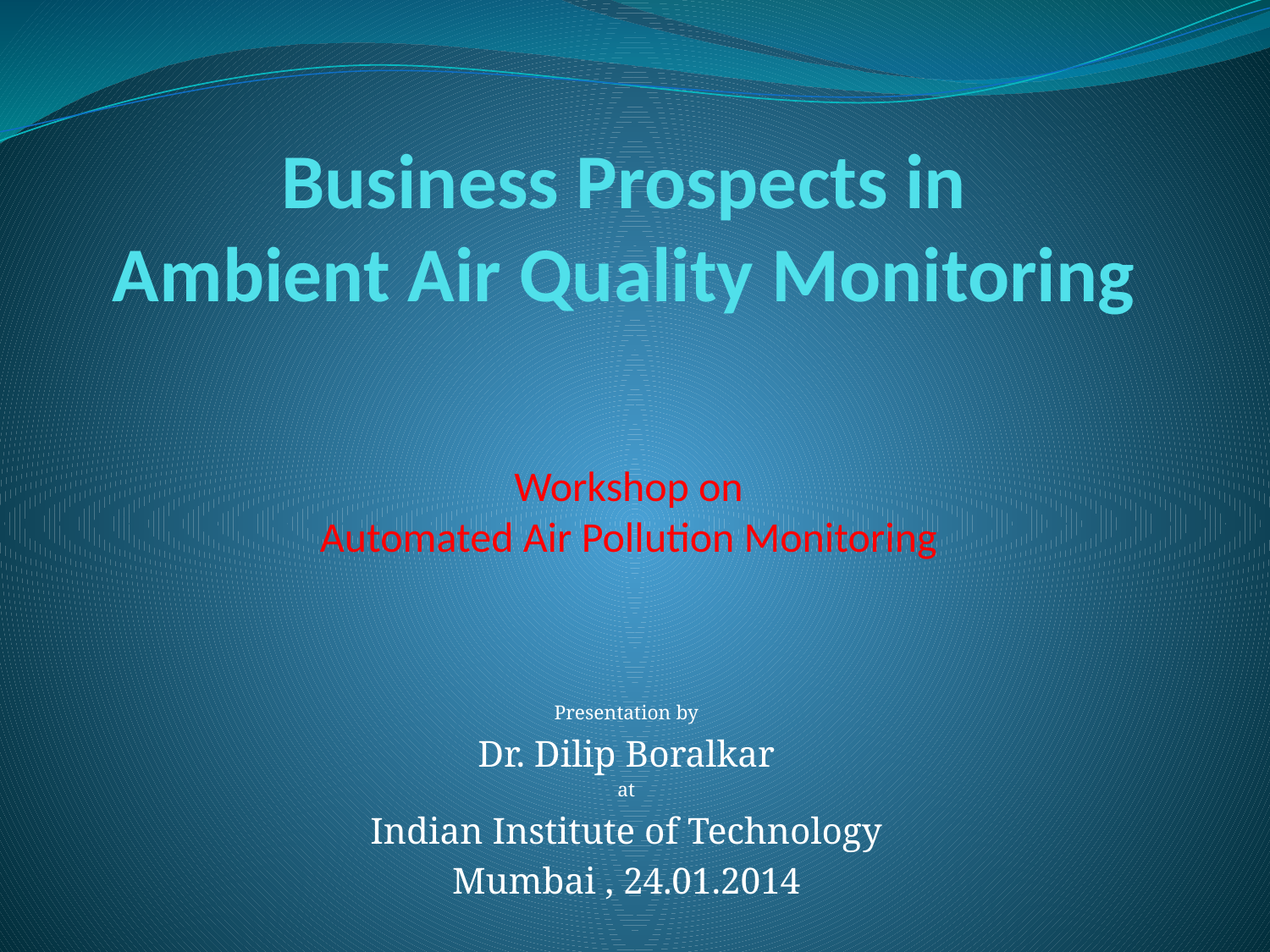

# Business Prospects in Ambient Air Quality Monitoring
Workshop on
Automated Air Pollution Monitoring

Presentation by
Dr. Dilip Boralkar
at
Indian Institute of Technology
Mumbai , 24.01.2014